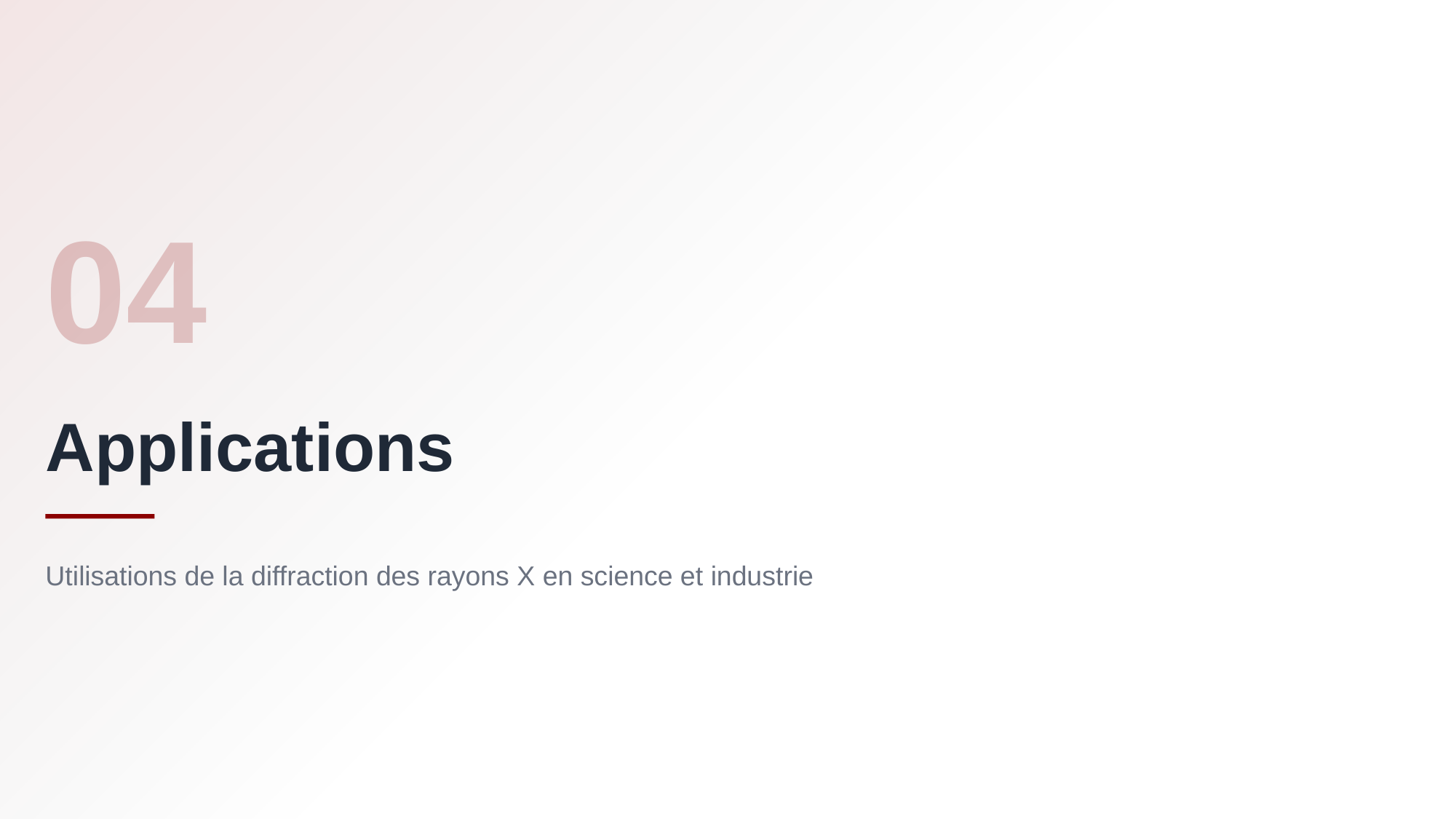

04
Applications

Utilisations de la diffraction des rayons X en science et industrie